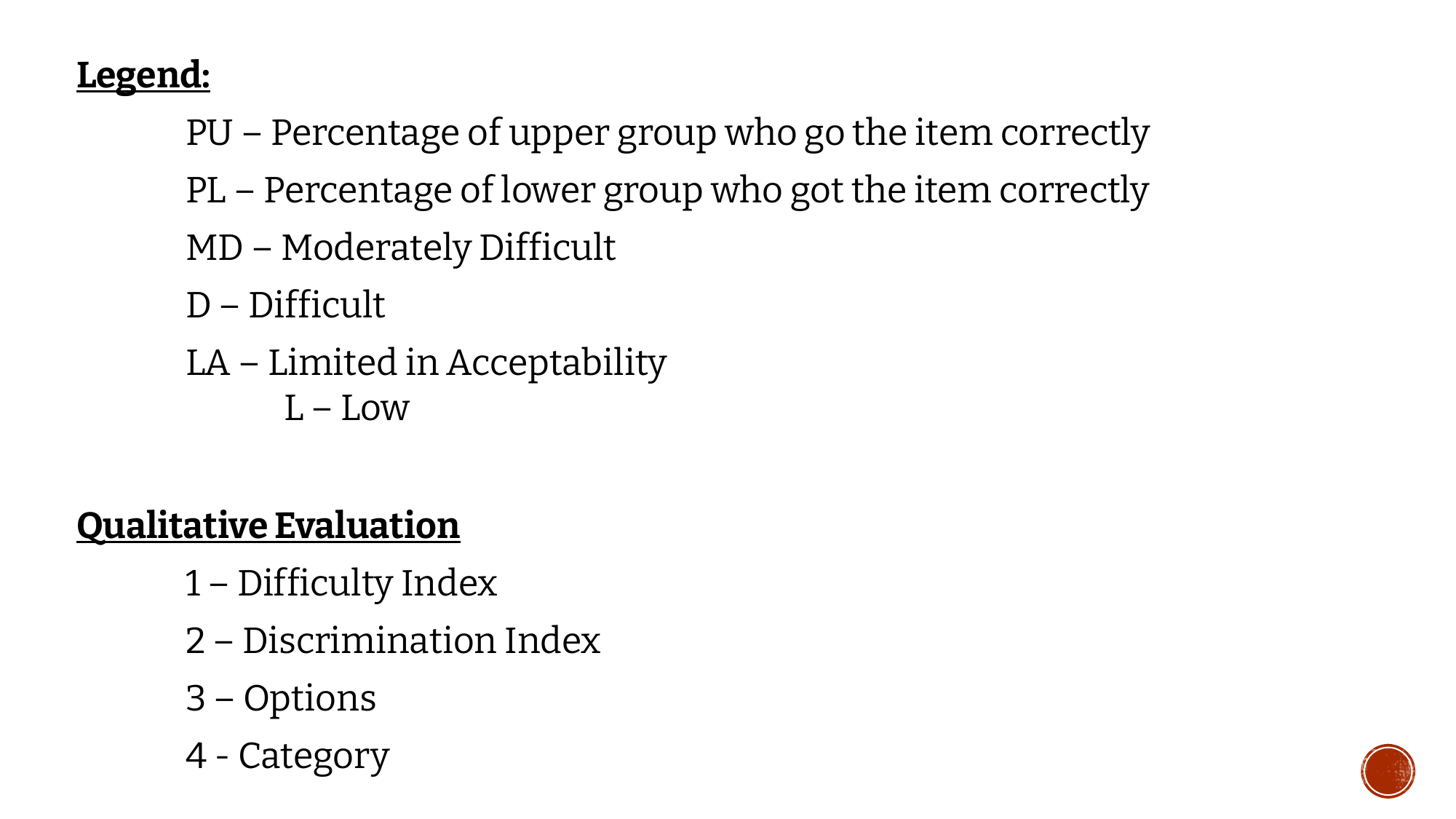

Legend:
	PU – Percentage of upper group who go the item correctly
	PL – Percentage of lower group who got the item correctly
	MD – Moderately Difficult
	D – Difficult
	LA – Limited in Acceptability
	L – Low

Qualitative Evaluation
	1 – Difficulty Index
	2 – Discrimination Index
	3 – Options
	4 - Category